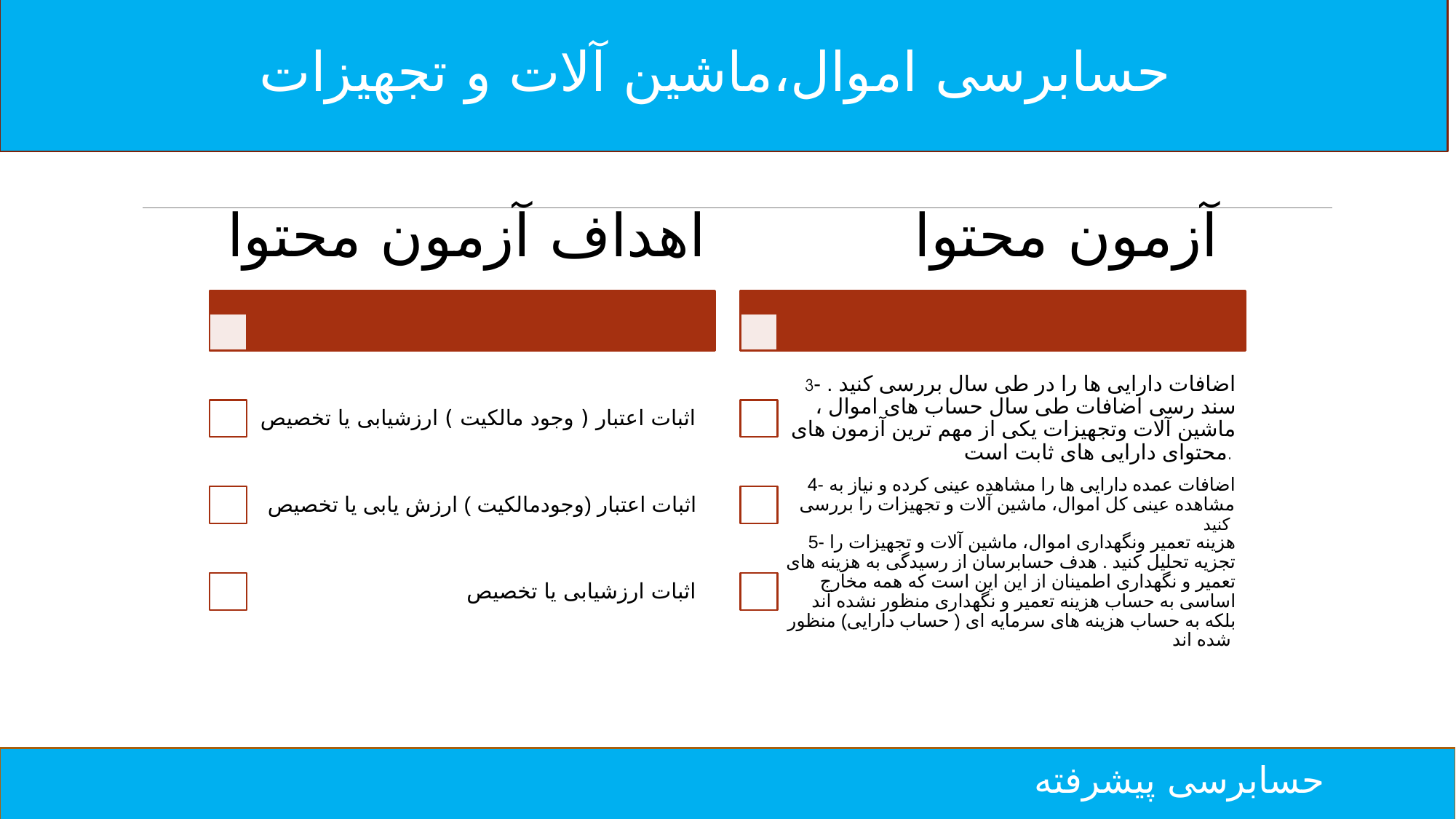

حسابرسی اموال،ماشین آلات و تجهیزات

حسابرسی پیشرفته

اهداف آزمون محتوا

آزمون محتوا

اثبات اعتبار ( وجود مالکیت ) ارزشیابی یا تخصیص

3- اضافات دارایی ها را در طی سال بررسی کنید . سند رسی اضافات طی سال حساب های اموال ، ماشین آلات وتجهیزات یکی از مهم ترین آزمون های محتوای دارایی های ثابت است.

اثبات اعتبار (وجودمالکیت ) ارزش یابی یا تخصیص

4- اضافات عمده دارایی ها را مشاهده عینی کرده و نیاز به مشاهده عینی کل اموال، ماشین آلات و تجهیزات را بررسی کنید

اثبات ارزشیابی یا تخصیص

5- هزینه تعمیر ونگهداری اموال، ماشین آلات و تجهیزات را تجزیه تحلیل کنید . هدف حسابرسان از رسیدگی به هزینه های تعمیر و نگهداری اطمینان از این این است که همه مخارج اساسی به حساب هزینه تعمیر و نگهداری منظور نشده اند بلکه به حساب هزینه های سرمایه ای ( حساب دارایی) منظور شده اند

حسابرسی پیشرفته